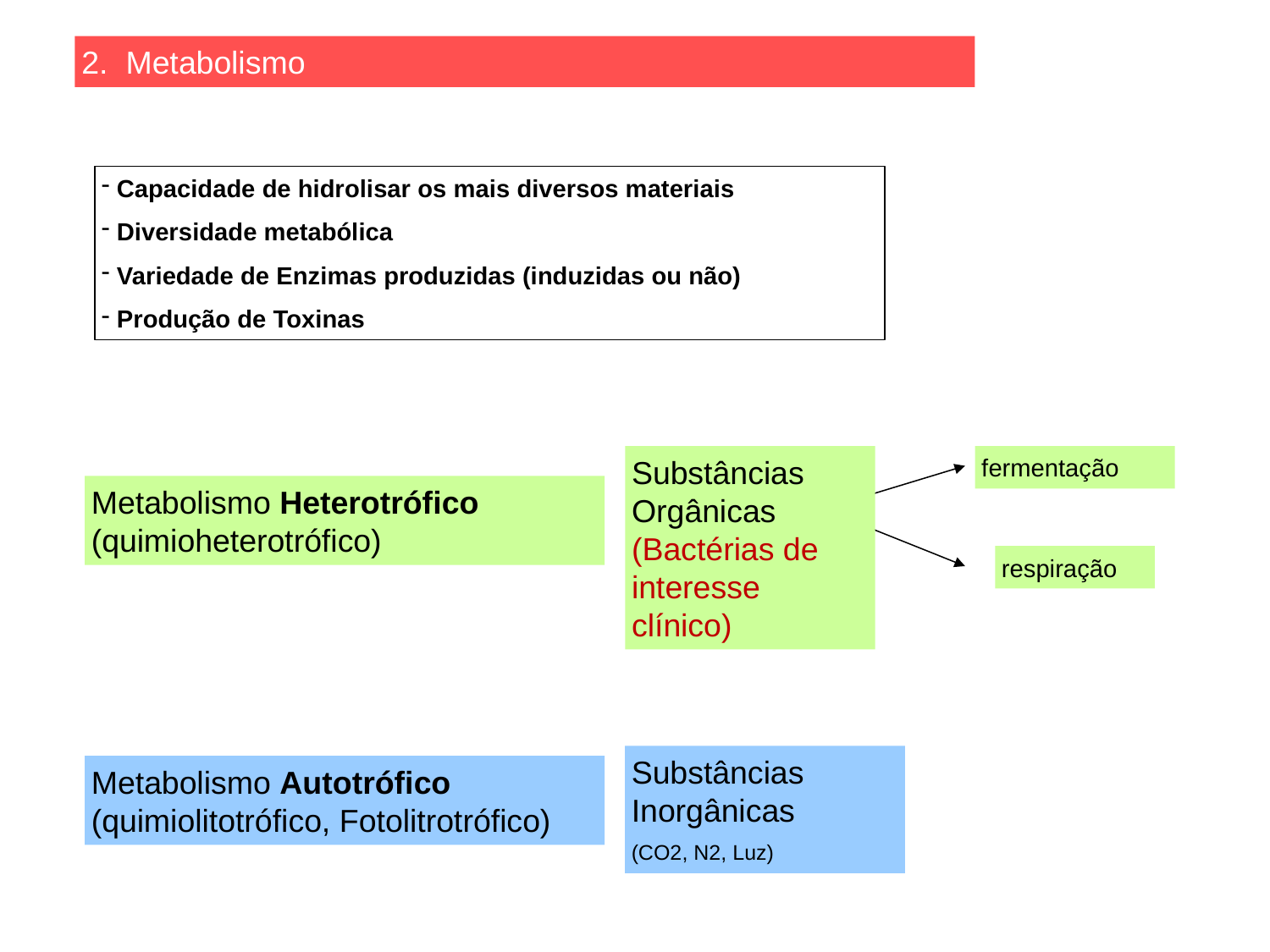

2.  Metabolismo
 Capacidade de hidrolisar os mais diversos materiais
 Diversidade metabólica
 Variedade de Enzimas produzidas (induzidas ou não)
 Produção de Toxinas
Substâncias Orgânicas
(Bactérias de interesse clínico)
fermentação

Metabolismo Heterotrófico (quimioheterotrófico)

respiração
Substâncias Inorgânicas
(CO2, N2, Luz)
Metabolismo Autotrófico (quimiolitotrófico, Fotolitrotrófico)